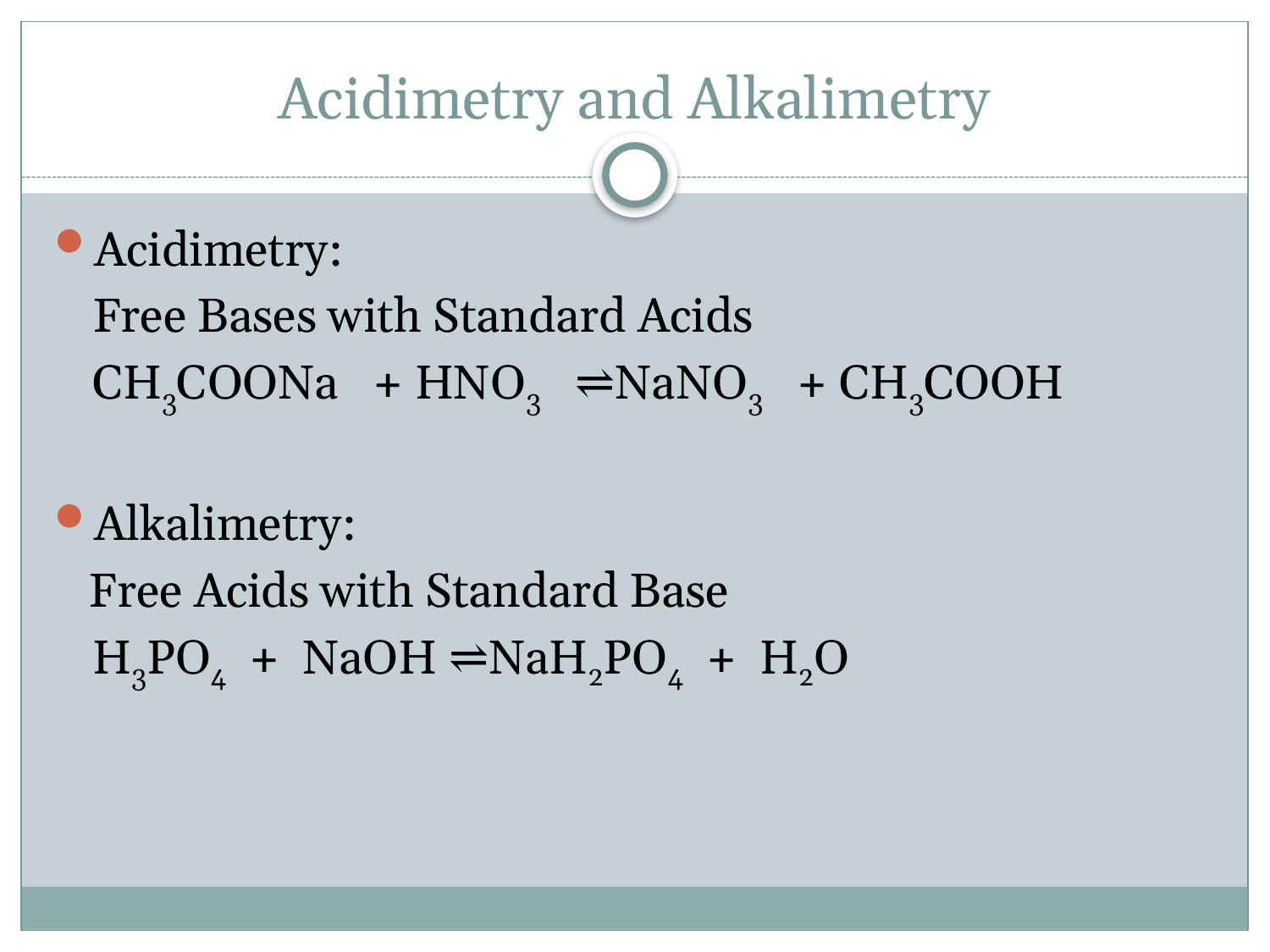

# Acidimetry and Alkalimetry
Acidimetry:
	Free Bases with Standard Acids
	CH3COONa   + HNO3   ⇌NaNO3   + CH3COOH

Alkalimetry:
   Free Acids with Standard Base
	H3PO4  +  NaOH ⇌NaH2PO4  +  H2O